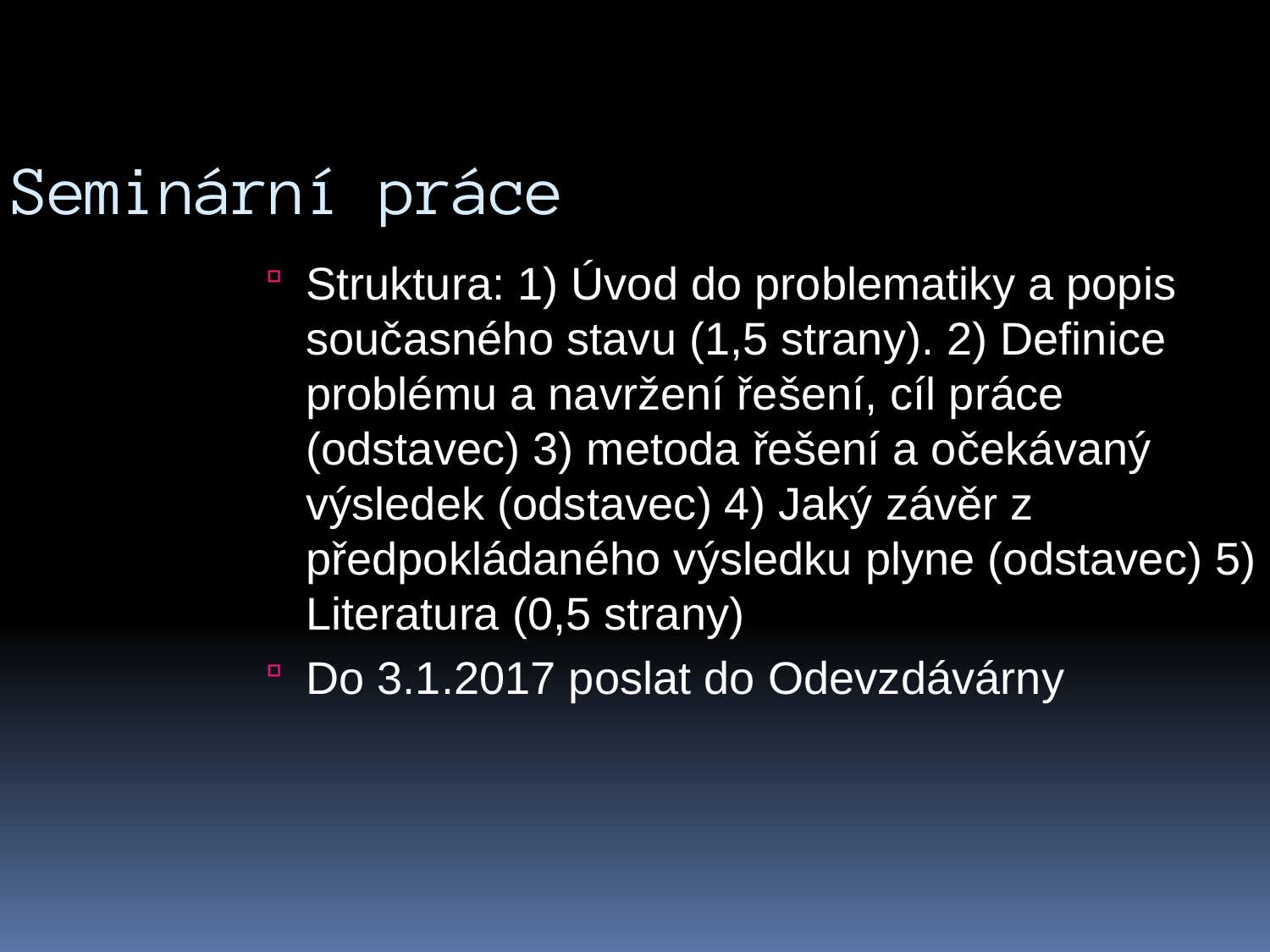

Seminární práce
Struktura: 1) Úvod do problematiky a popis současného stavu (1,5 strany). 2) Definice problému a navržení řešení, cíl práce (odstavec) 3) metoda řešení a očekávaný výsledek (odstavec) 4) Jaký závěr z předpokládaného výsledku plyne (odstavec) 5) Literatura (0,5 strany)
Do 3.1.2017 poslat do Odevzdávárny